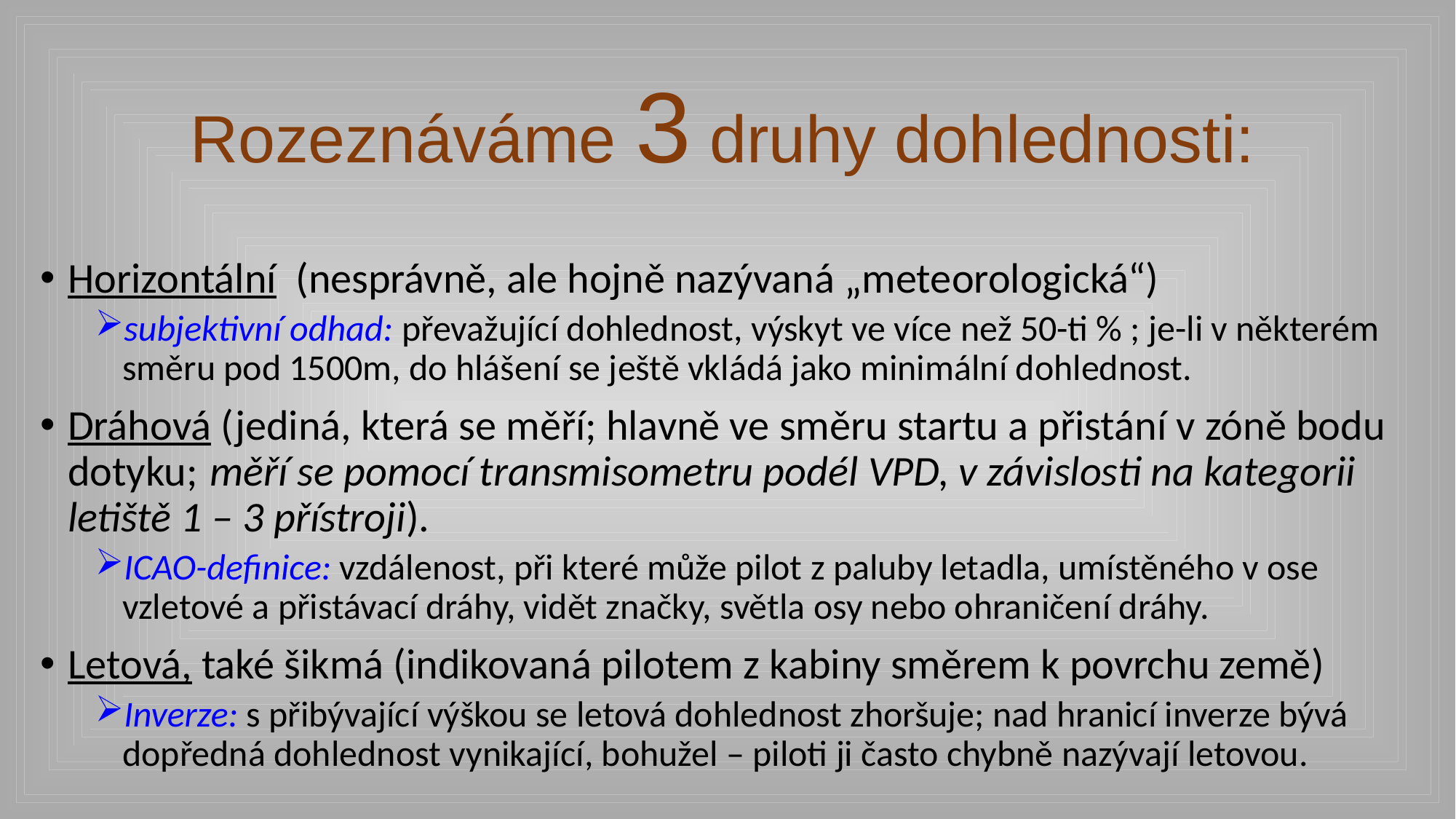

# Rozeznáváme 3 druhy dohlednosti:
Horizontální  (nesprávně, ale hojně nazývaná „meteorologická“)
subjektivní odhad: převažující dohlednost, výskyt ve více než 50-ti % ; je-li v některém směru pod 1500m, do hlášení se ještě vkládá jako minimální dohlednost.
Dráhová (jediná, která se měří; hlavně ve směru startu a přistání v zóně bodu dotyku; měří se pomocí transmisometru podél VPD, v závislosti na kategorii letiště 1 – 3 přístroji).
ICAO-definice: vzdálenost, při které může pilot z paluby letadla, umístěného v ose vzletové a přistávací dráhy, vidět značky, světla osy nebo ohraničení dráhy.
Letová, také šikmá (indikovaná pilotem z kabiny směrem k povrchu země)
Inverze: s přibývající výškou se letová dohlednost zhoršuje; nad hranicí inverze bývá dopředná dohlednost vynikající, bohužel – piloti ji často chybně nazývají letovou.